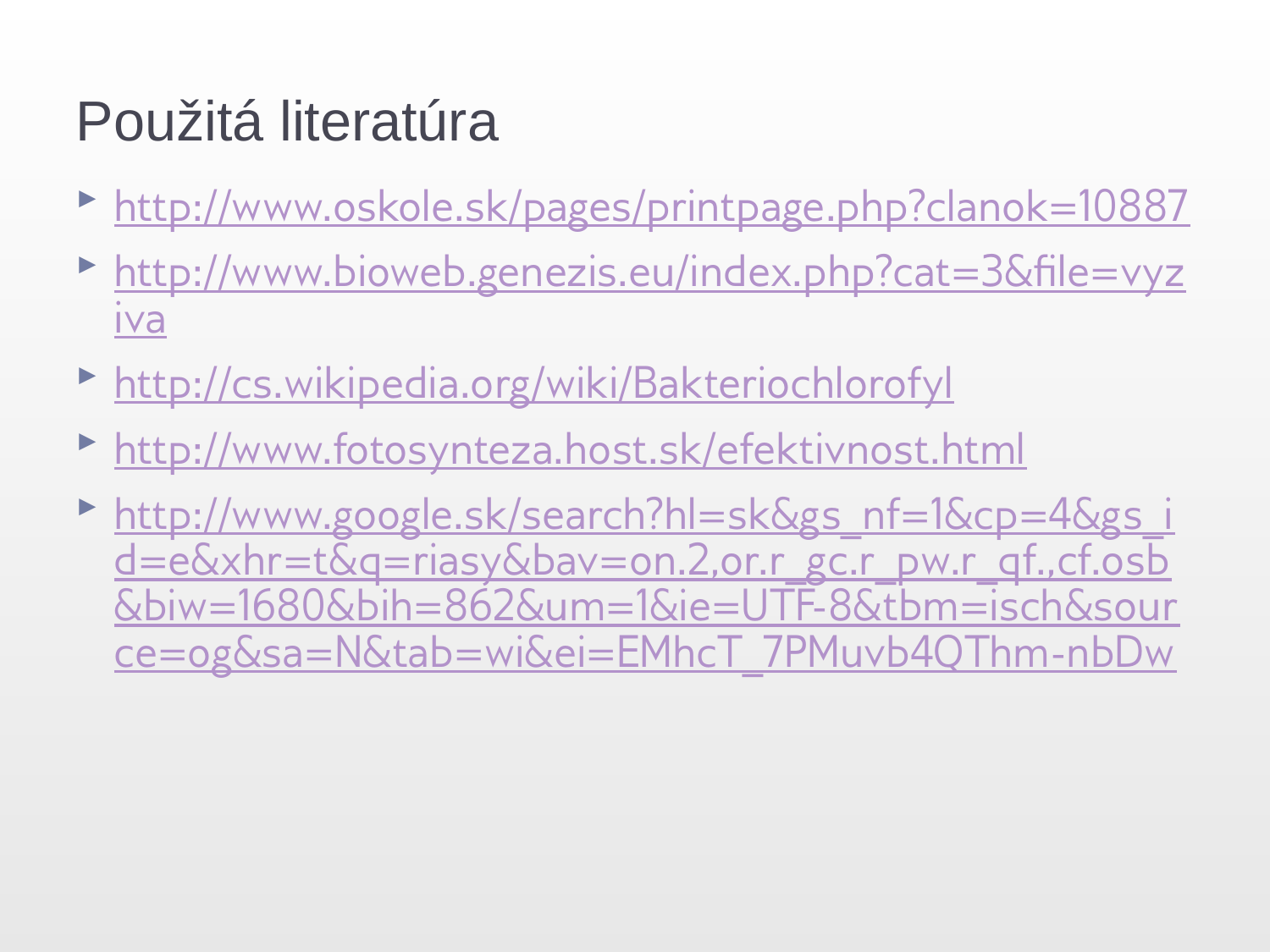

# Použitá literatúra
http://www.oskole.sk/pages/printpage.php?clanok=10887
http://www.bioweb.genezis.eu/index.php?cat=3&file=vyziva
http://cs.wikipedia.org/wiki/Bakteriochlorofyl
http://www.fotosynteza.host.sk/efektivnost.html
http://www.google.sk/search?hl=sk&gs_nf=1&cp=4&gs_id=e&xhr=t&q=riasy&bav=on.2,or.r_gc.r_pw.r_qf.,cf.osb&biw=1680&bih=862&um=1&ie=UTF-8&tbm=isch&source=og&sa=N&tab=wi&ei=EMhcT_7PMuvb4QThm-nbDw